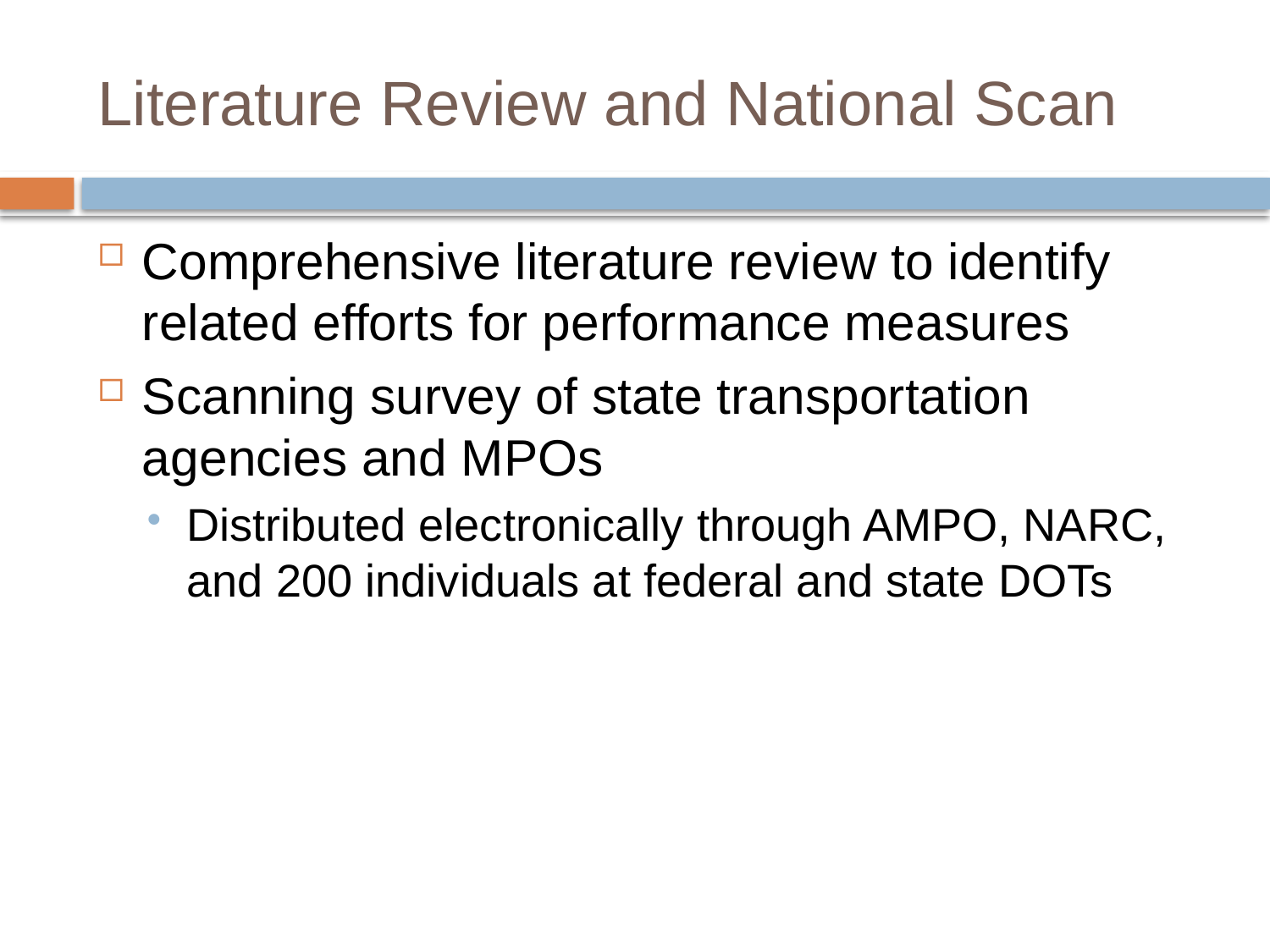

# Literature Review and National Scan
Comprehensive literature review to identify related efforts for performance measures
Scanning survey of state transportation agencies and MPOs
Distributed electronically through AMPO, NARC, and 200 individuals at federal and state DOTs